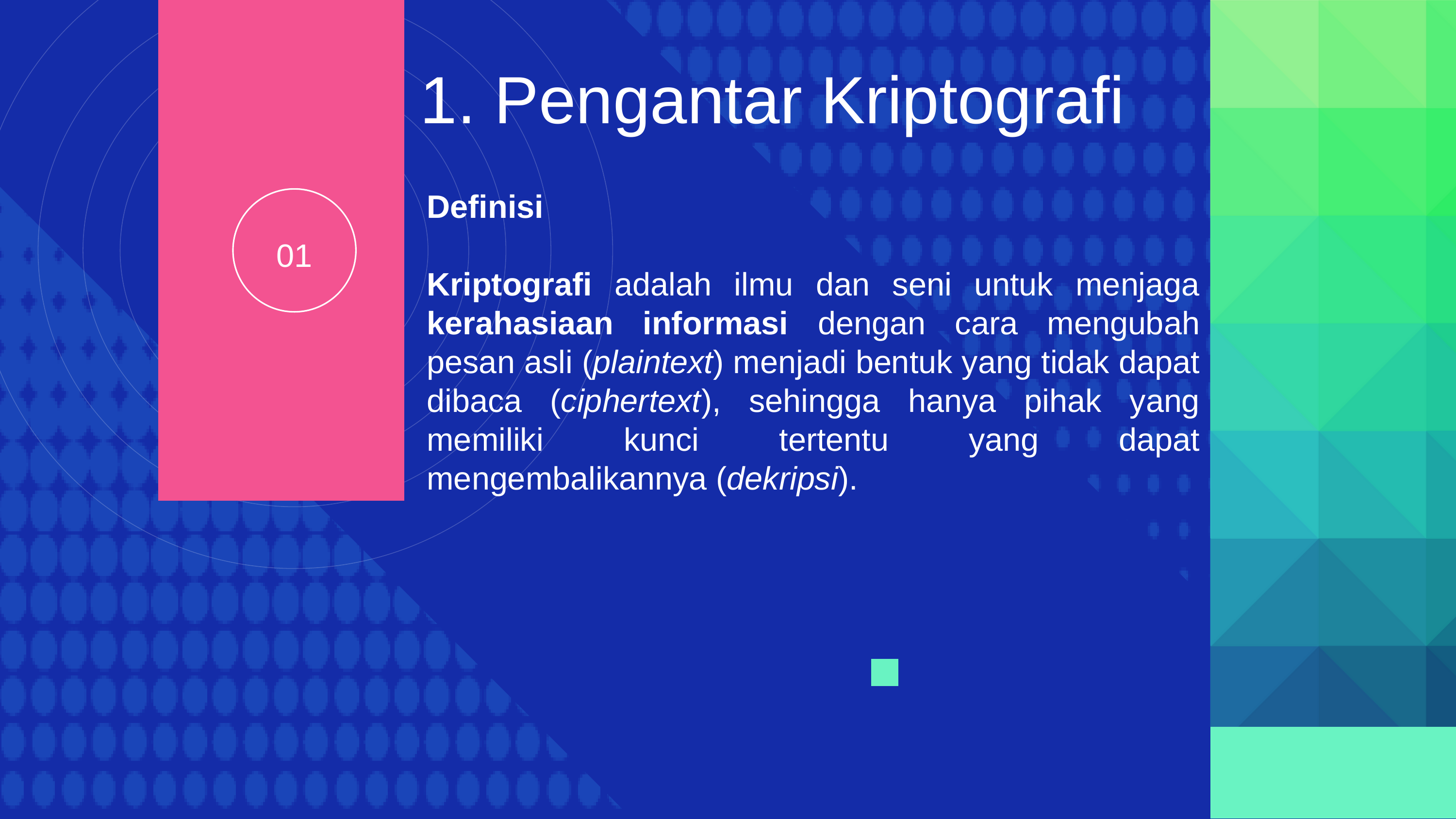

1. Pengantar Kriptografi
Definisi

Kriptografi adalah ilmu dan seni untuk menjaga kerahasiaan informasi dengan cara mengubah pesan asli (plaintext) menjadi bentuk yang tidak dapat dibaca (ciphertext), sehingga hanya pihak yang memiliki kunci tertentu yang dapat mengembalikannya (dekripsi).

01